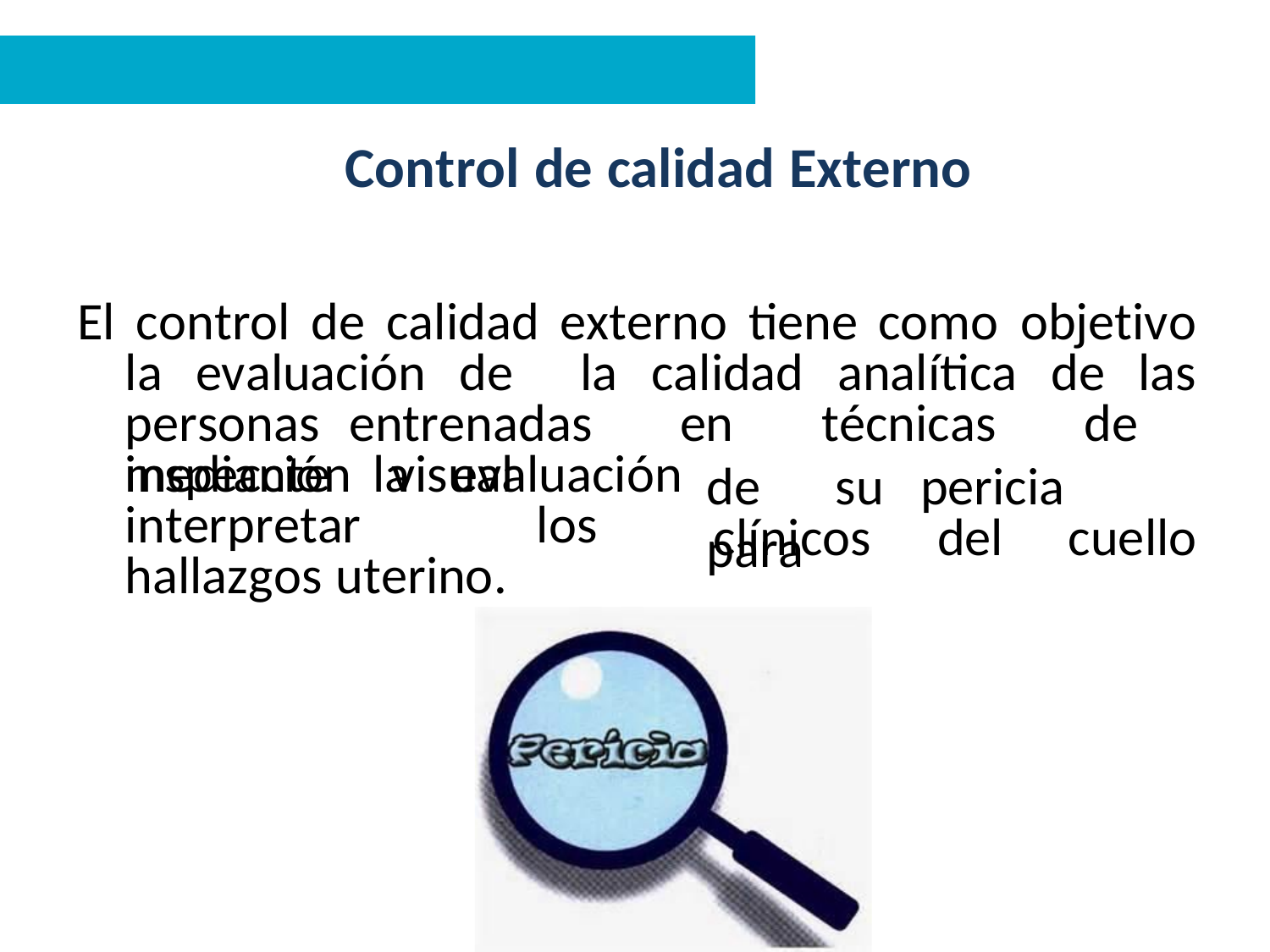

# Control de calidad Externo
El control de calidad externo tiene como objetivo la evaluación de  la calidad analítica de las personas entrenadas   en   técnicas   de   inspección   visual
mediante   la   evaluación interpretar  los  hallazgos uterino.
de	su	pericia	para
clínicos	del	cuello